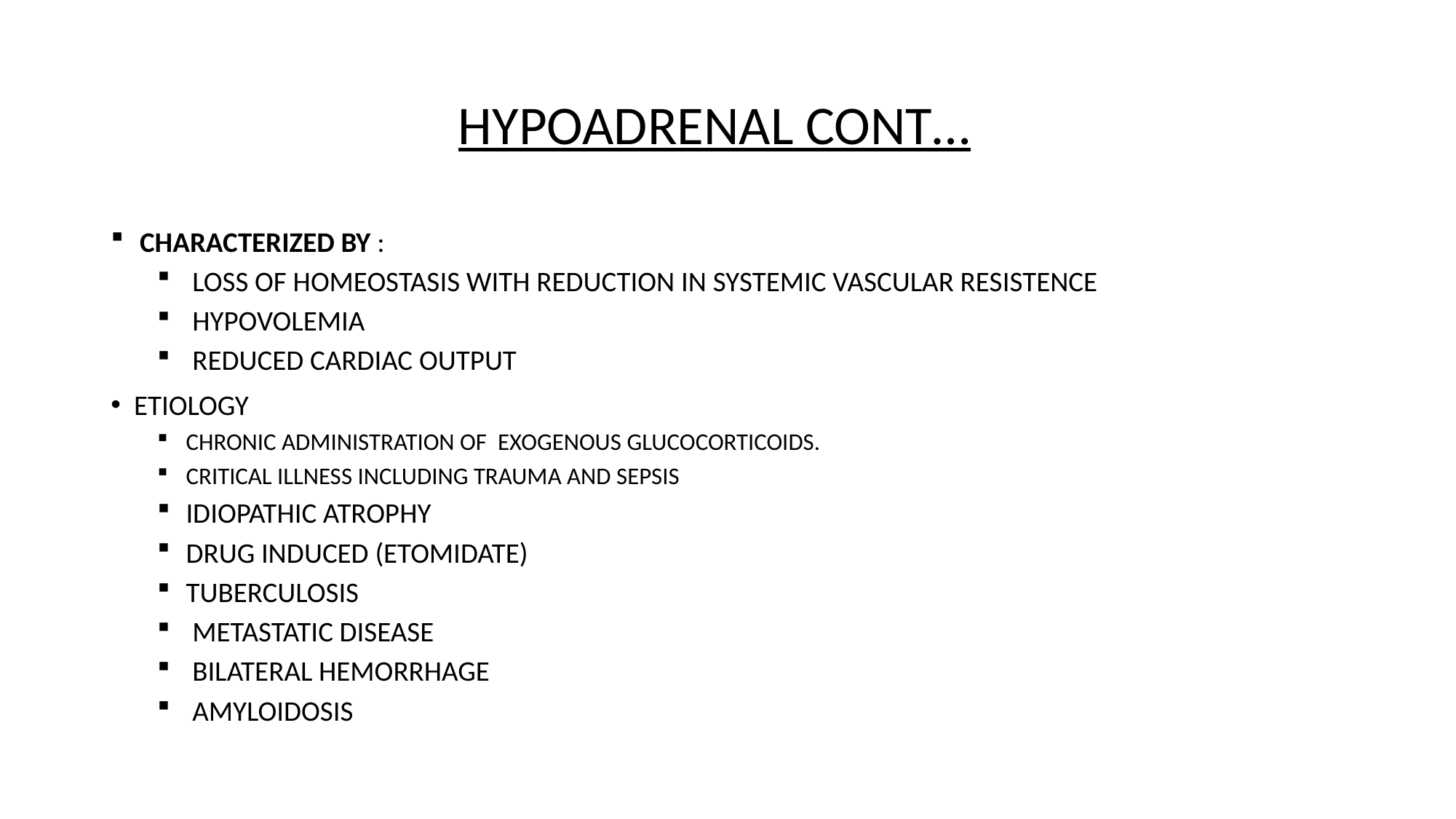

# HYPOADRENAL CONT…
CHARACTERIZED BY :
 LOSS OF HOMEOSTASIS WITH REDUCTION IN SYSTEMIC VASCULAR RESISTENCE
 HYPOVOLEMIA
 REDUCED CARDIAC OUTPUT
ETIOLOGY
CHRONIC ADMINISTRATION OF  EXOGENOUS GLUCOCORTICOIDS.
CRITICAL ILLNESS INCLUDING TRAUMA AND SEPSIS
IDIOPATHIC ATROPHY
DRUG INDUCED (ETOMIDATE)
TUBERCULOSIS
 METASTATIC DISEASE
 BILATERAL HEMORRHAGE
 AMYLOIDOSIS